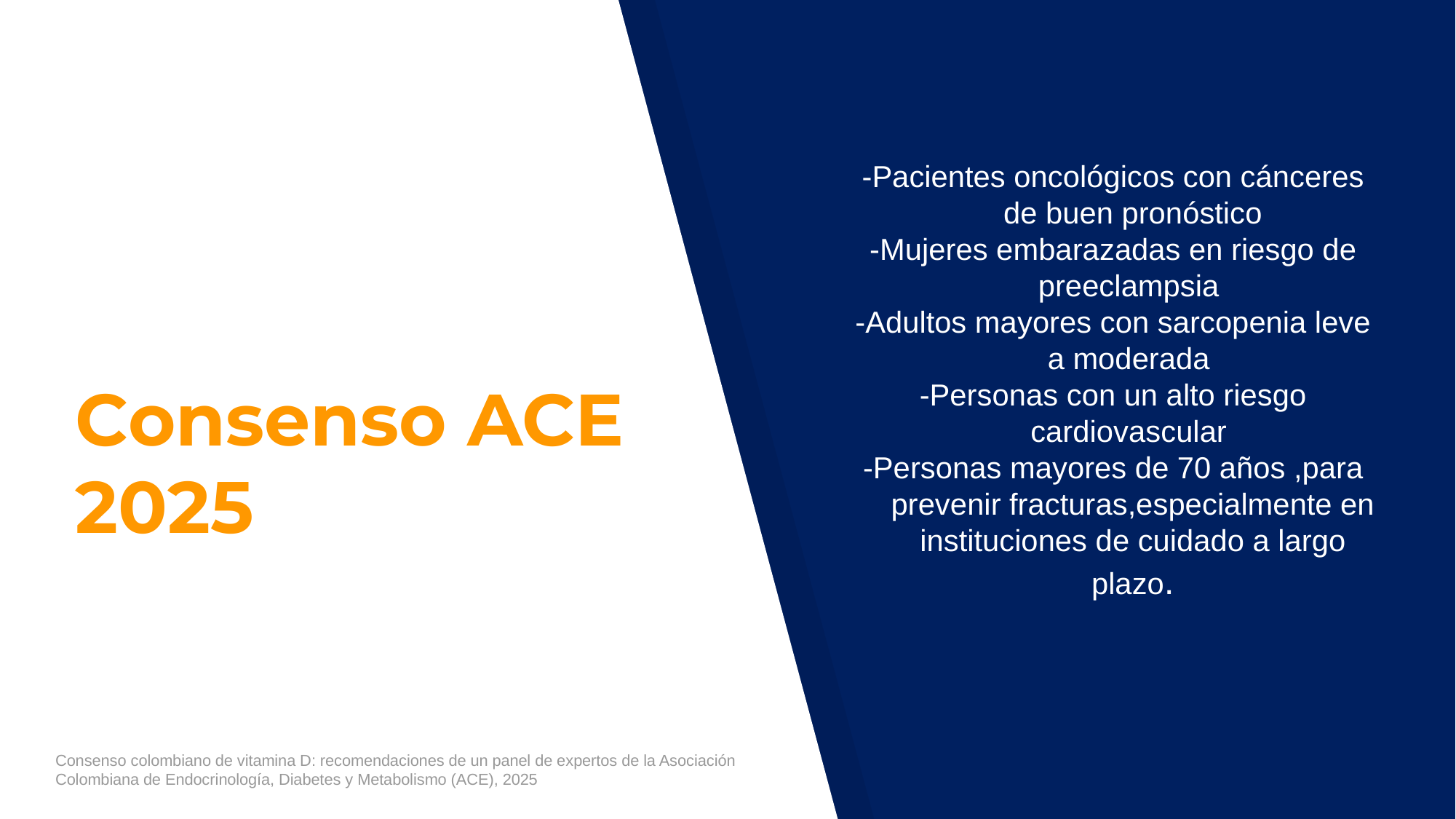

-Pacientes oncológicos con cánceres de buen pronóstico
-Mujeres embarazadas en riesgo de preeclampsia
-Adultos mayores con sarcopenia leve a moderada
-Personas con un alto riesgo cardiovascular
-Personas mayores de 70 años ,para prevenir fracturas,especialmente en instituciones de cuidado a largo plazo.

Consenso ACE 2025
Consenso colombiano de vitamina D: recomendaciones de un panel de expertos de la Asociación Colombiana de Endocrinología, Diabetes y Metabolismo (ACE), 2025